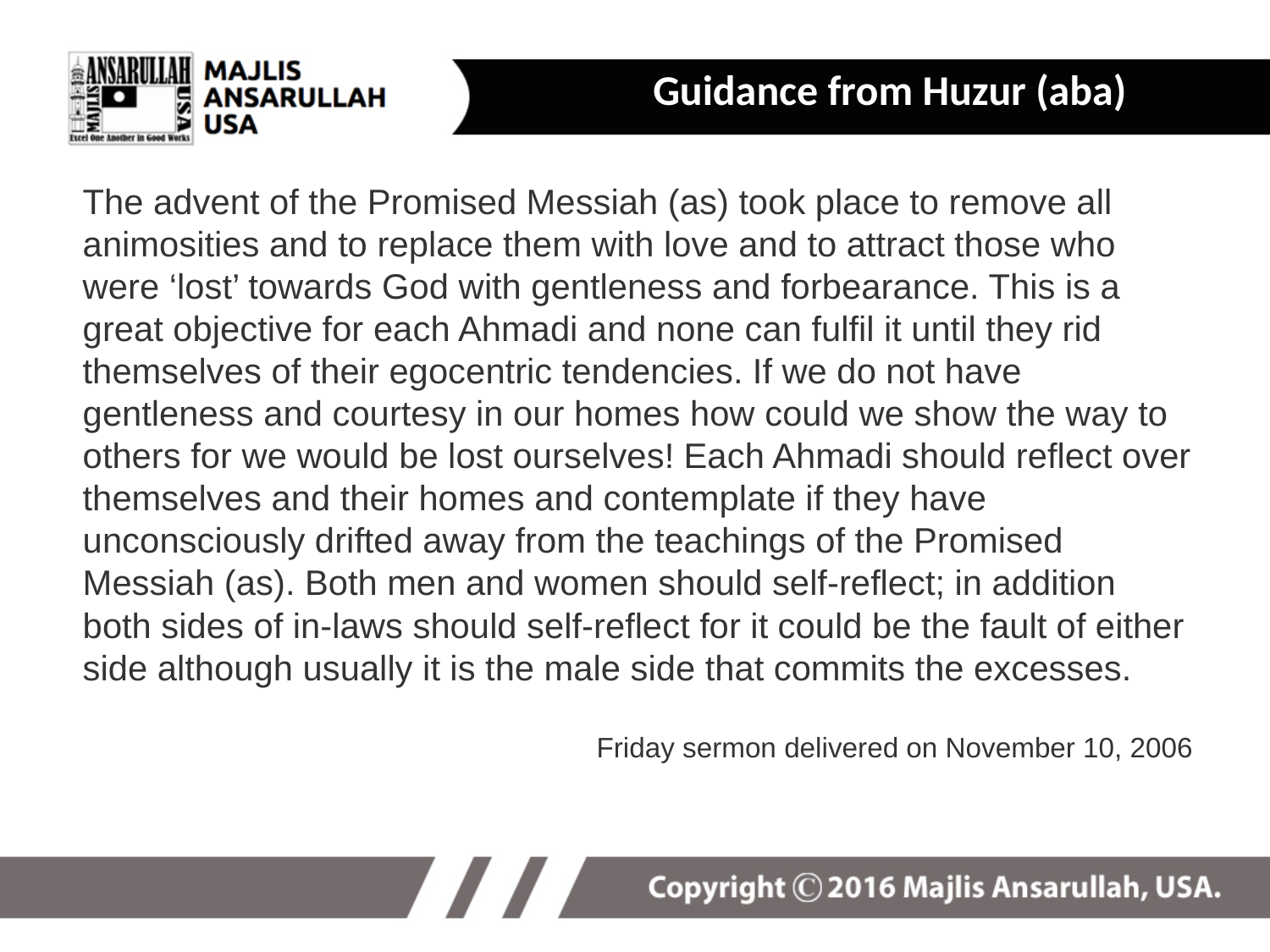

Guidance from Huzur (aba)
The advent of the Promised Messiah (as) took place to remove all animosities and to replace them with love and to attract those who were ‘lost’ towards God with gentleness and forbearance. This is a great objective for each Ahmadi and none can fulfil it until they rid themselves of their egocentric tendencies. If we do not have gentleness and courtesy in our homes how could we show the way to others for we would be lost ourselves! Each Ahmadi should reflect over themselves and their homes and contemplate if they have unconsciously drifted away from the teachings of the Promised Messiah (as). Both men and women should self-reflect; in addition both sides of in-laws should self-reflect for it could be the fault of either side although usually it is the male side that commits the excesses.

Friday sermon delivered on November 10, 2006
18